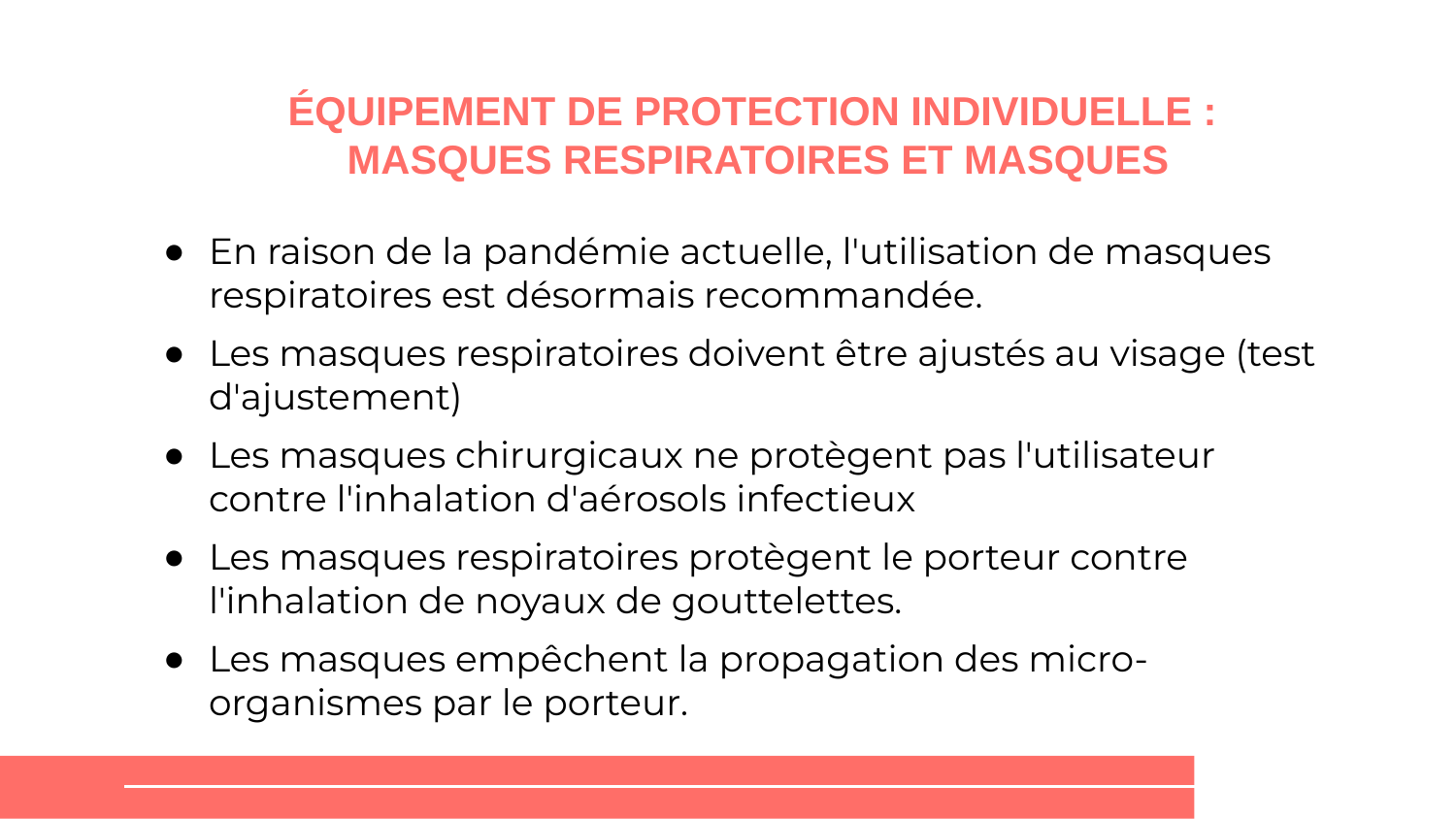

# ÉQUIPEMENT DE PROTECTION INDIVIDUELLE : MASQUES RESPIRATOIRES ET MASQUES
En raison de la pandémie actuelle, l'utilisation de masques respiratoires est désormais recommandée.
Les masques respiratoires doivent être ajustés au visage (test d'ajustement)
Les masques chirurgicaux ne protègent pas l'utilisateur contre l'inhalation d'aérosols infectieux
Les masques respiratoires protègent le porteur contre l'inhalation de noyaux de gouttelettes.
Les masques empêchent la propagation des micro-organismes par le porteur.